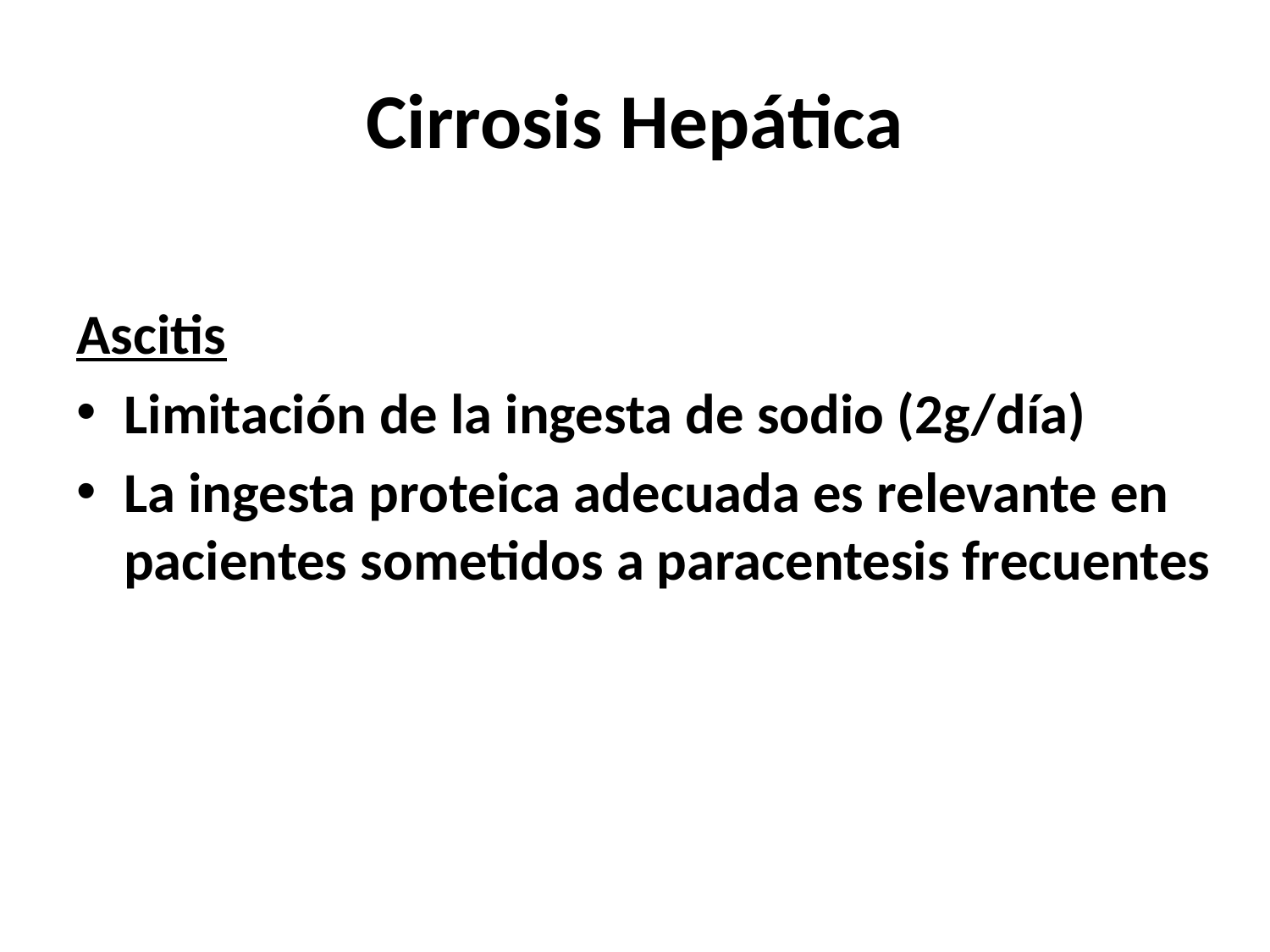

# Cirrosis Hepática
Ascitis
Limitación de la ingesta de sodio (2g/día)
La ingesta proteica adecuada es relevante en pacientes sometidos a paracentesis frecuentes